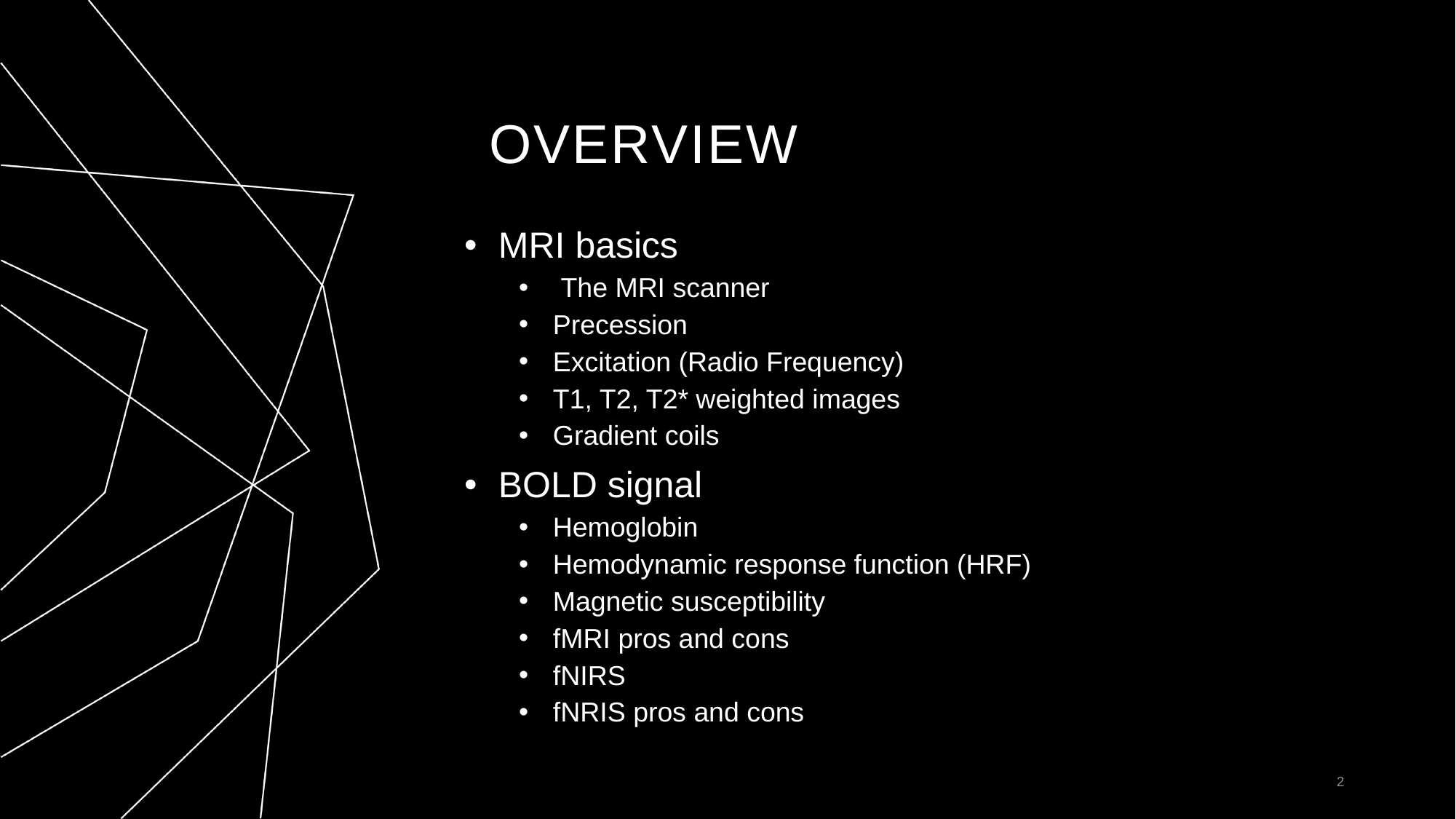

# overview
MRI basics
 The MRI scanner
Precession
Excitation (Radio Frequency)
T1, T2, T2* weighted images
Gradient coils
BOLD signal
Hemoglobin
Hemodynamic response function (HRF)
Magnetic susceptibility
fMRI pros and cons
fNIRS
fNRIS pros and cons

2